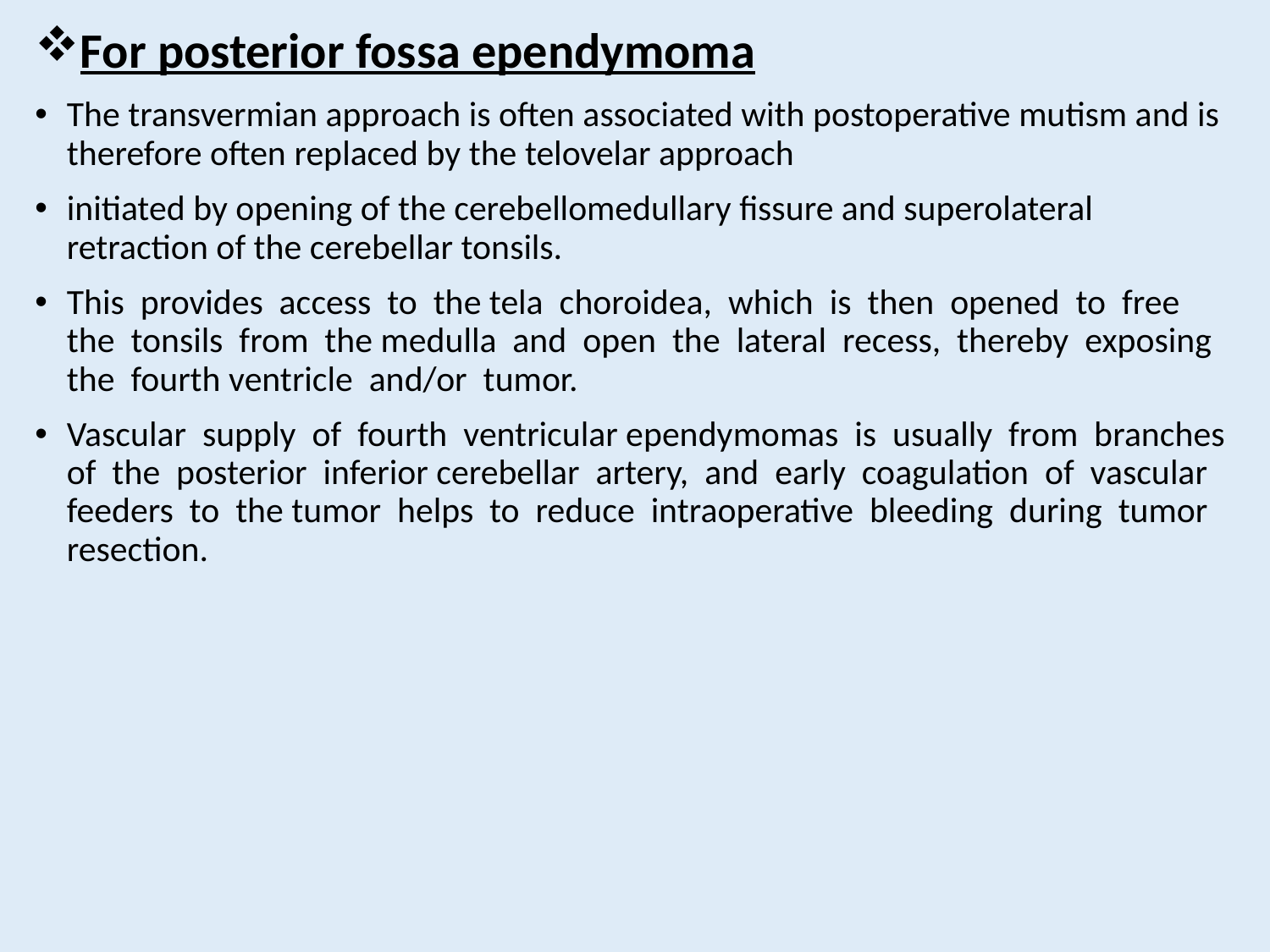

For posterior fossa ependymoma
The transvermian approach is often associated with postoperative mutism and is therefore often replaced by the telovelar approach
initiated by opening of the cerebellomedullary fissure and superolateral retraction of the cerebellar tonsils.
This  provides  access  to  the tela  choroidea,  which  is  then  opened  to  free  the  tonsils  from  the medulla  and  open  the  lateral  recess,  thereby  exposing  the  fourth ventricle  and/or  tumor.
Vascular  supply  of  fourth  ventricular ependymomas  is  usually  from  branches  of  the  posterior  inferior cerebellar  artery,  and  early  coagulation  of  vascular  feeders  to  the tumor  helps  to  reduce  intraoperative  bleeding  during  tumor resection.